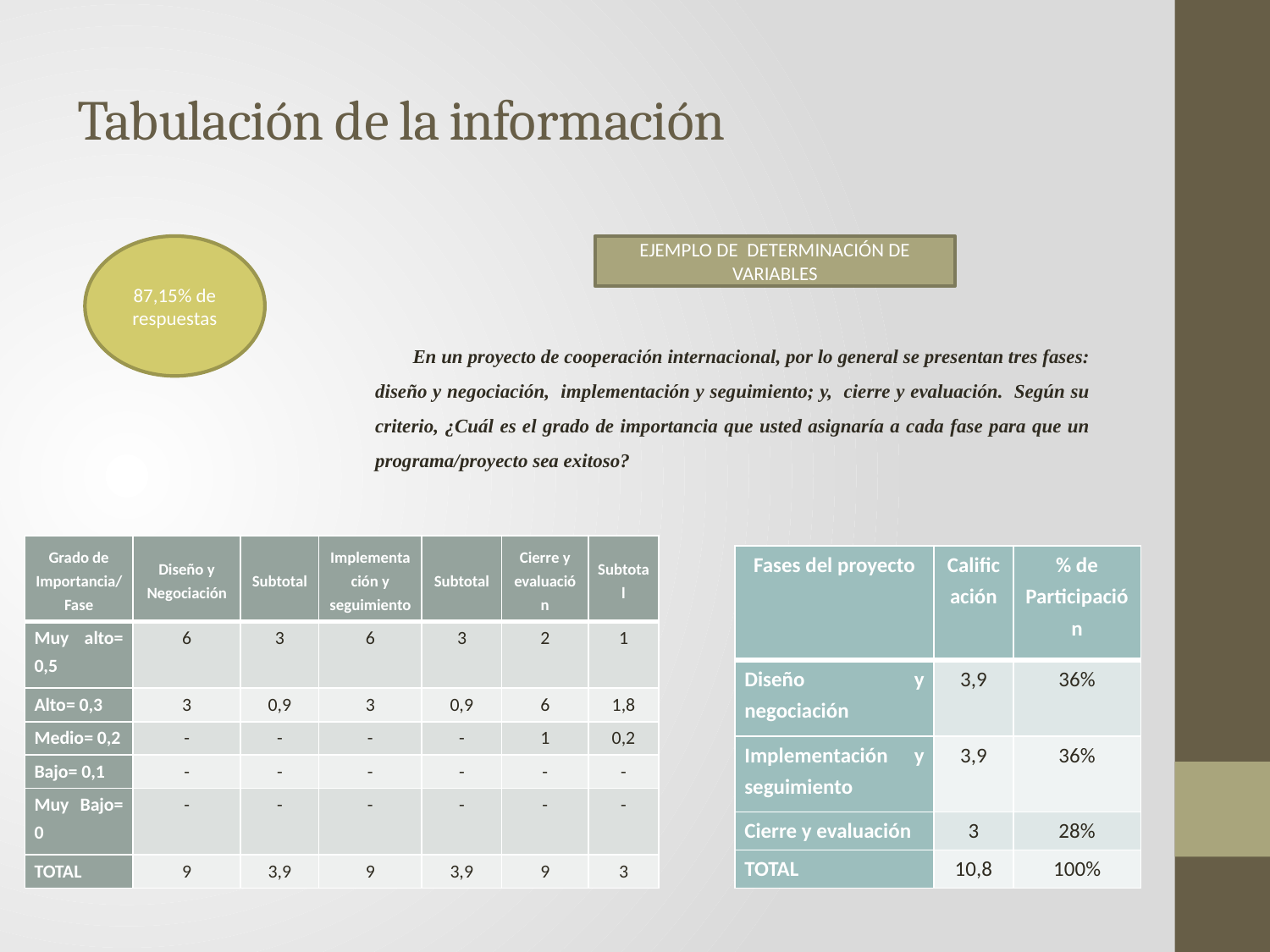

# Tabulación de la información
87,15% de respuestas
EJEMPLO DE  DETERMINACIÓN DE VARIABLES
En un proyecto de cooperación internacional, por lo general se presentan tres fases: diseño y negociación,  implementación y seguimiento; y,  cierre y evaluación.  Según su criterio, ¿Cuál es el grado de importancia que usted asignaría a cada fase para que un programa/proyecto sea exitoso?
| Grado de Importancia/ Fase | Diseño y Negociación | Subtotal | Implementación y seguimiento | Subtotal | Cierre y evaluación | Subtotal |
| --- | --- | --- | --- | --- | --- | --- |
| Muy alto= 0,5 | 6 | 3 | 6 | 3 | 2 | 1 |
| Alto= 0,3 | 3 | 0,9 | 3 | 0,9 | 6 | 1,8 |
| Medio= 0,2 | - | - | - | - | 1 | 0,2 |
| Bajo= 0,1 | - | - | - | - | - | - |
| Muy Bajo= 0 | - | - | - | - | - | - |
| TOTAL | 9 | 3,9 | 9 | 3,9 | 9 | 3 |
| Fases del proyecto | Calificación | % de Participación |
| --- | --- | --- |
| Diseño y negociación | 3,9 | 36% |
| Implementación y seguimiento | 3,9 | 36% |
| Cierre y evaluación | 3 | 28% |
| TOTAL | 10,8 | 100% |